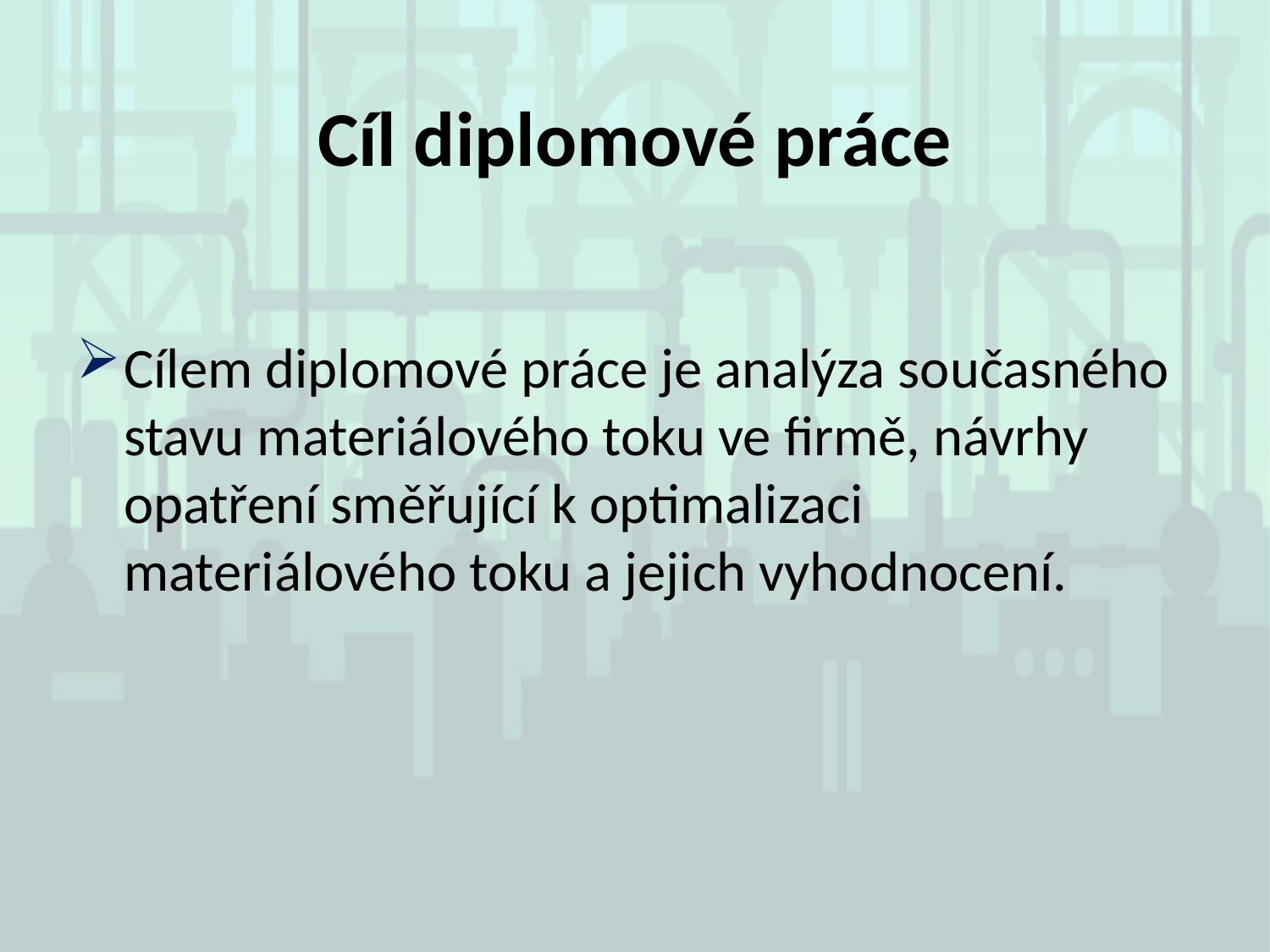

# Cíl diplomové práce

Cílem diplomové práce je analýza současného stavu materiálového toku ve firmě, návrhy opatření směřující k optimalizaci materiálového toku a jejich vyhodnocení.